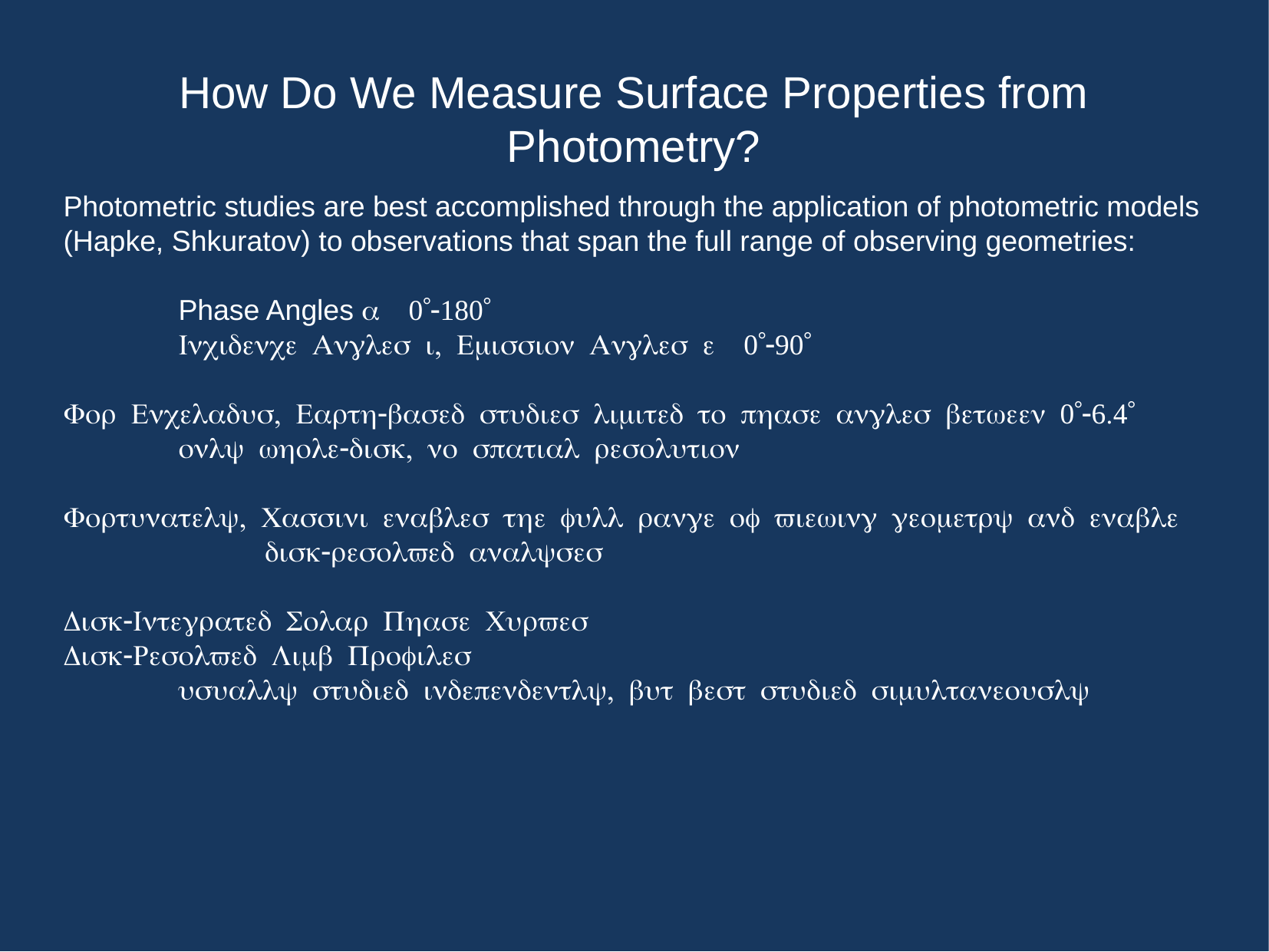

# How Do We Measure Surface Properties from Photometry?
Photometric studies are best accomplished through the application of photometric models
(Hapke, Shkuratov) to observations that span the full range of observing geometries:

	Phase Angles α  0°-180°
	Incidence Angles i, Emission Angles e  0°-90°

For Enceladus, Earth-based studies limited to phase angles between 0°-6.4°
	only whole-disk, no spatial resolution

Fortunately, Cassini enables the full range of viewing geometry and enable
              disk-resolved analyses

Disk-Integrated Solar Phase Curves
Disk-Resolved Limb Profiles
	usually studied independently, but best studied simultaneously